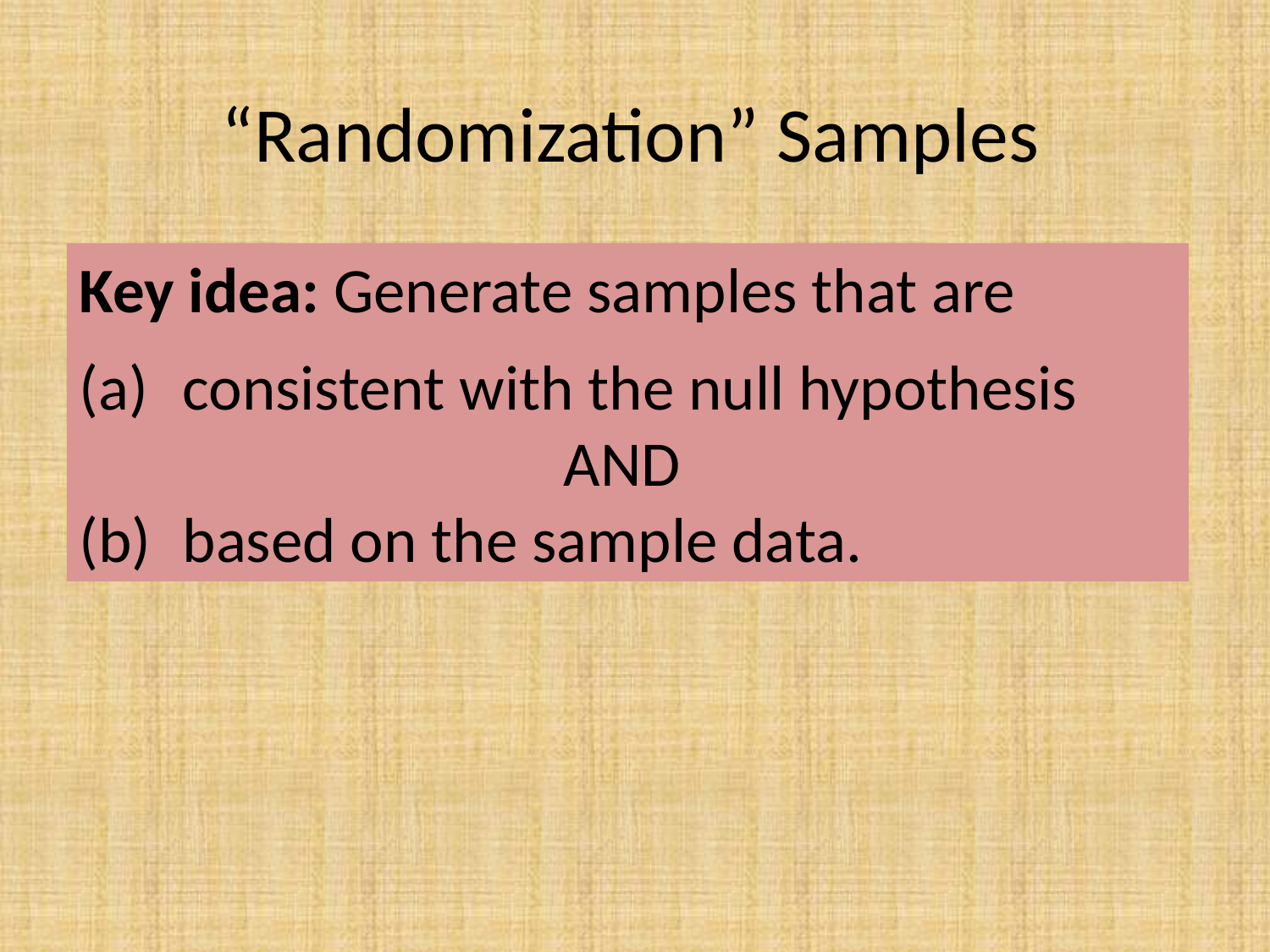

# “Randomization” Samples
Key idea: Generate samples that are
consistent with the null hypothesis               		AND
based on the sample data.